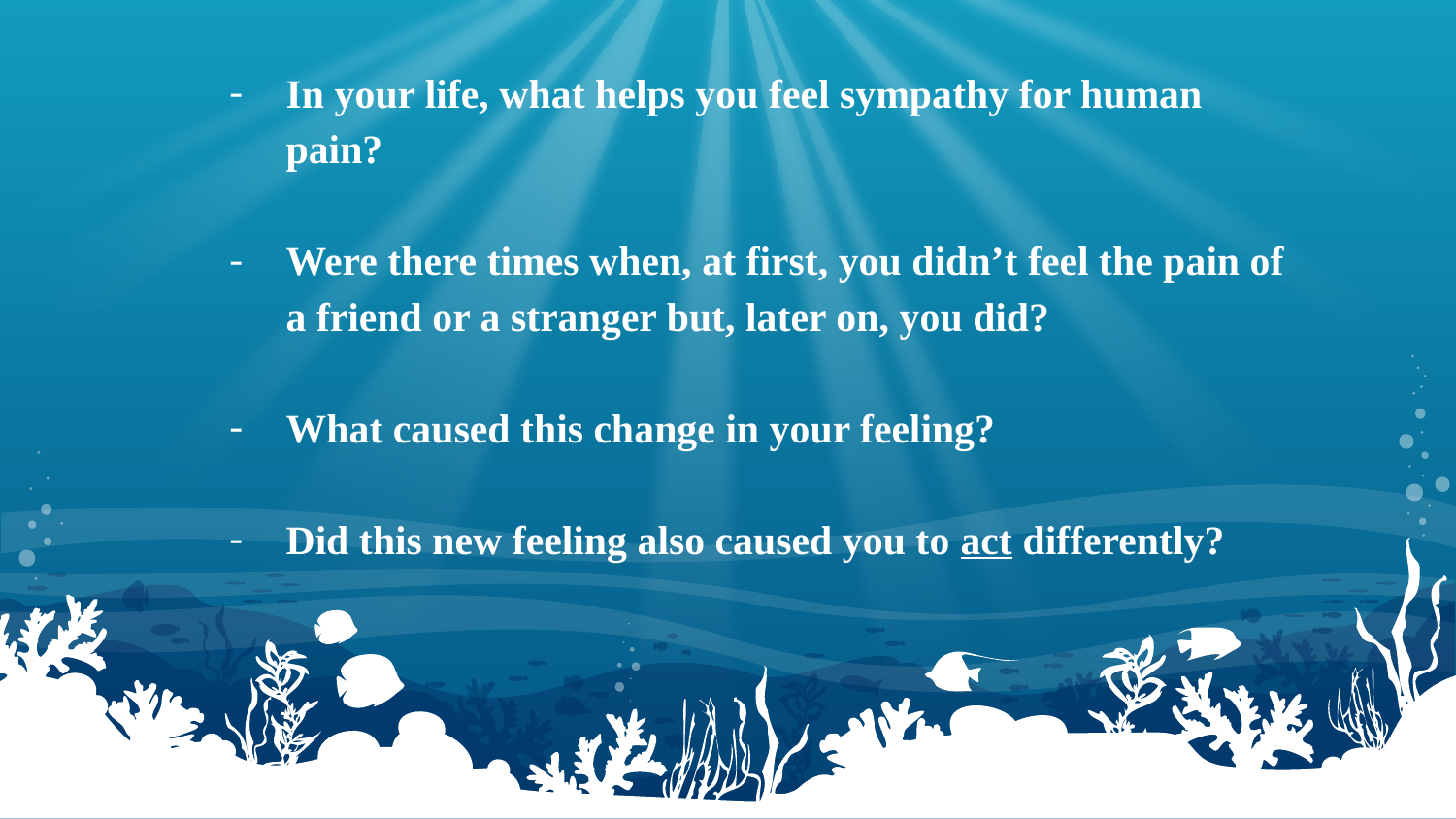

In your life, what helps you feel sympathy for human pain?

Were there times when, at first, you didn’t feel the pain of a friend or a stranger but, later on, you did?

What caused this change in your feeling?

Did this new feeling also caused you to act differently?